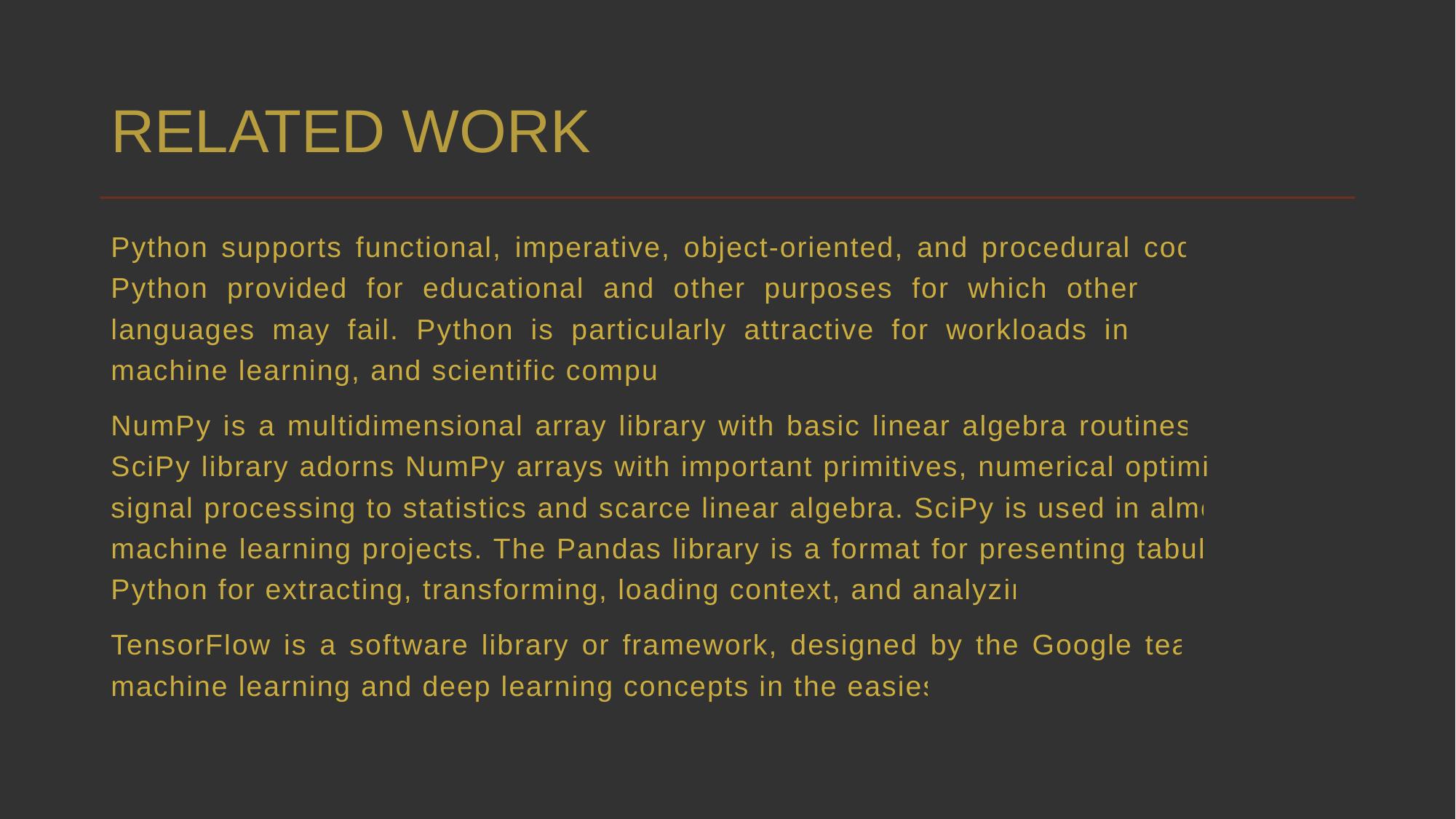

# RELATED WORK
Python supports functional, imperative, object-oriented, and procedural coding styles. Python provided for educational and other purposes for which other programming languages may fail. Python is particularly attractive for workloads in data science, machine learning, and scientific computing.
NumPy is a multidimensional array library with basic linear algebra routines, while the SciPy library adorns NumPy arrays with important primitives, numerical optimizers, and signal processing to statistics and scarce linear algebra. SciPy is used in almost half of machine learning projects. The Pandas library is a format for presenting tabular data in Python for extracting, transforming, loading context, and analyzing data.
TensorFlow is a software library or framework, designed by the Google team to apply machine learning and deep learning concepts in the easiest way.